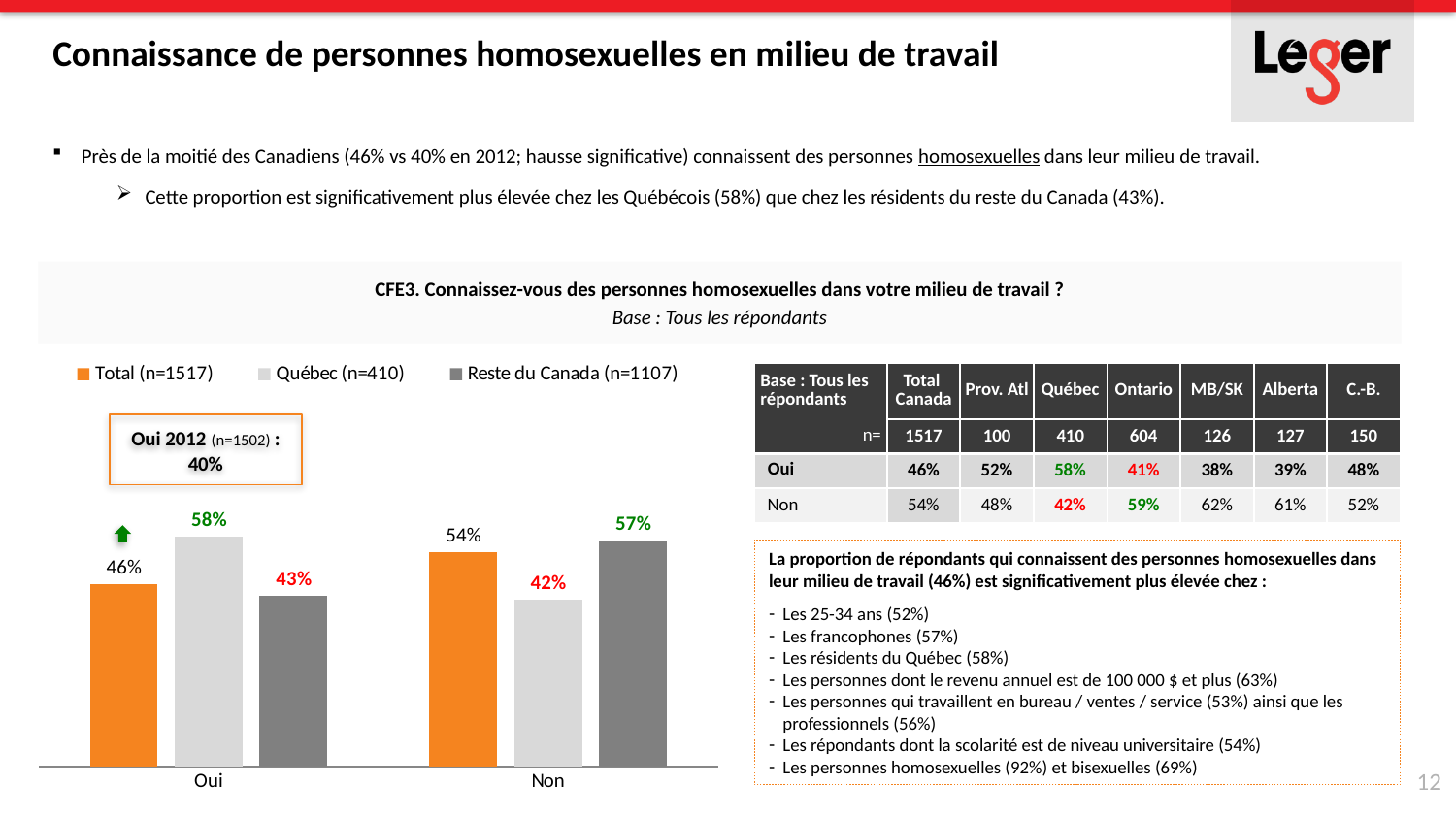

# Connaissance de personnes homosexuelles en milieu de travail
Près de la moitié des Canadiens (46% vs 40% en 2012; hausse significative) connaissent des personnes homosexuelles dans leur milieu de travail.
Cette proportion est significativement plus élevée chez les Québécois (58%) que chez les résidents du reste du Canada (43%).
CFE3. Connaissez-vous des personnes homosexuelles dans votre milieu de travail ?
Base : Tous les répondants

### Chart

| Category | Total (n=1517) | Québec (n=410) | Reste du Canada (n=1107) |
|---|---|---|---|
| Oui | 0.46 | 0.58 | 0.43 |
| Non | 0.54 | 0.42 | 0.57 |
| Base : Tous les répondants | Total Canada | Prov. Atl | Québec | Ontario | MB/SK | Alberta | C.-B. |
| --- | --- | --- | --- | --- | --- | --- | --- |
| n= | 1517 | 100 | 410 | 604 | 126 | 127 | 150 |
| Oui | 46% | 52% | 58% | 41% | 38% | 39% | 48% |
| Non | 54% | 48% | 42% | 59% | 62% | 61% | 52% |
Oui 2012 (n=1502) :
40%

La proportion de répondants qui connaissent des personnes homosexuelles dans leur milieu de travail (46%) est significativement plus élevée chez :
Les 25-34 ans (52%)
Les francophones (57%)
Les résidents du Québec (58%)
Les personnes dont le revenu annuel est de 100 000 $ et plus (63%)
Les personnes qui travaillent en bureau / ventes / service (53%) ainsi que les professionnels (56%)
Les répondants dont la scolarité est de niveau universitaire (54%)
Les personnes homosexuelles (92%) et bisexuelles (69%)
12